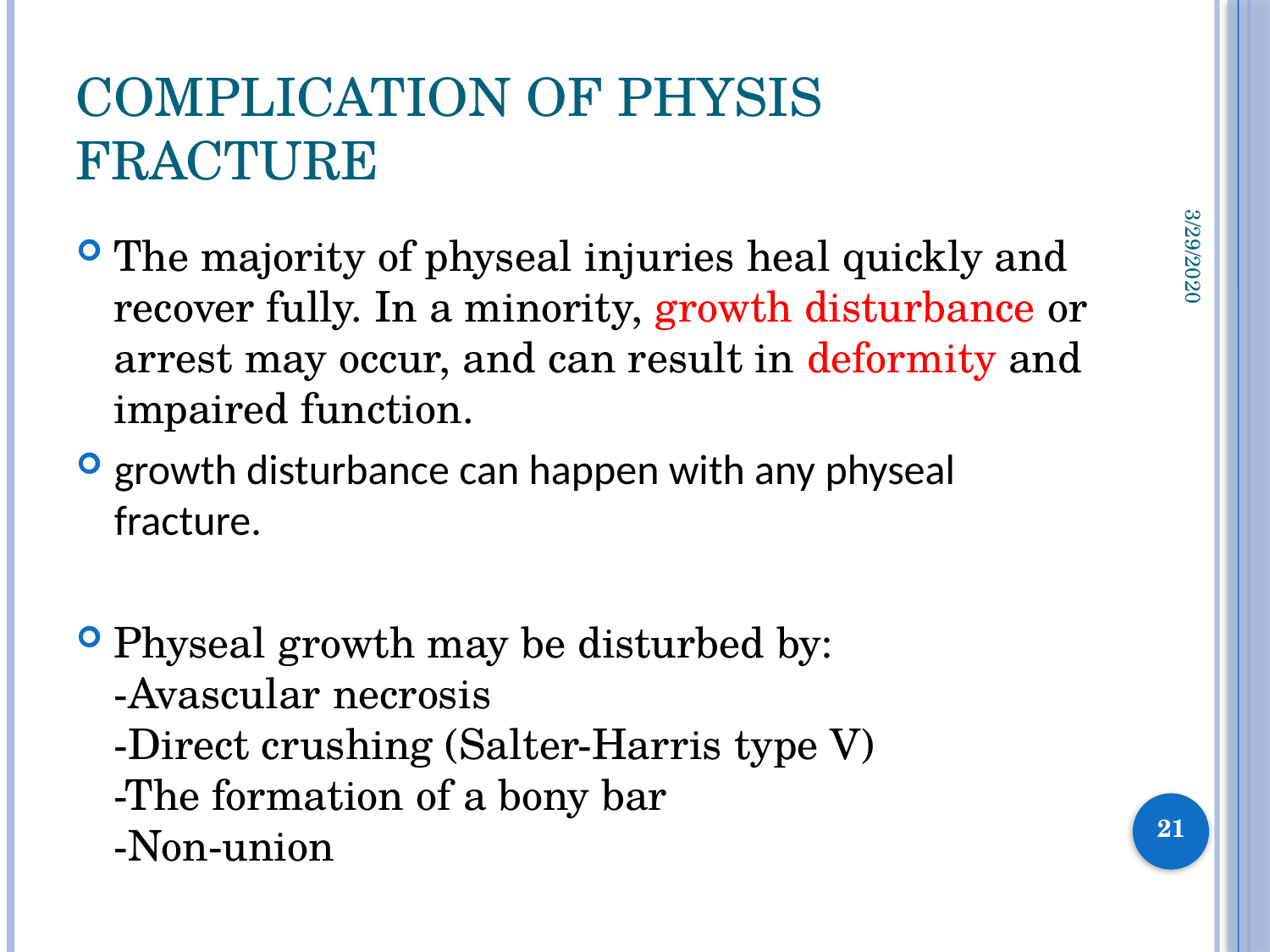

# Complication of physis fracture
3/29/2020
The majority of physeal injuries heal quickly and recover fully. In a minority, growth disturbance or arrest may occur, and can result in deformity and impaired function.
growth disturbance can happen with any physeal fracture.

Physeal growth may be disturbed by:
-Avascular necrosis
-Direct crushing (Salter-Harris type V)
-The formation of a bony bar
-Non-union

21